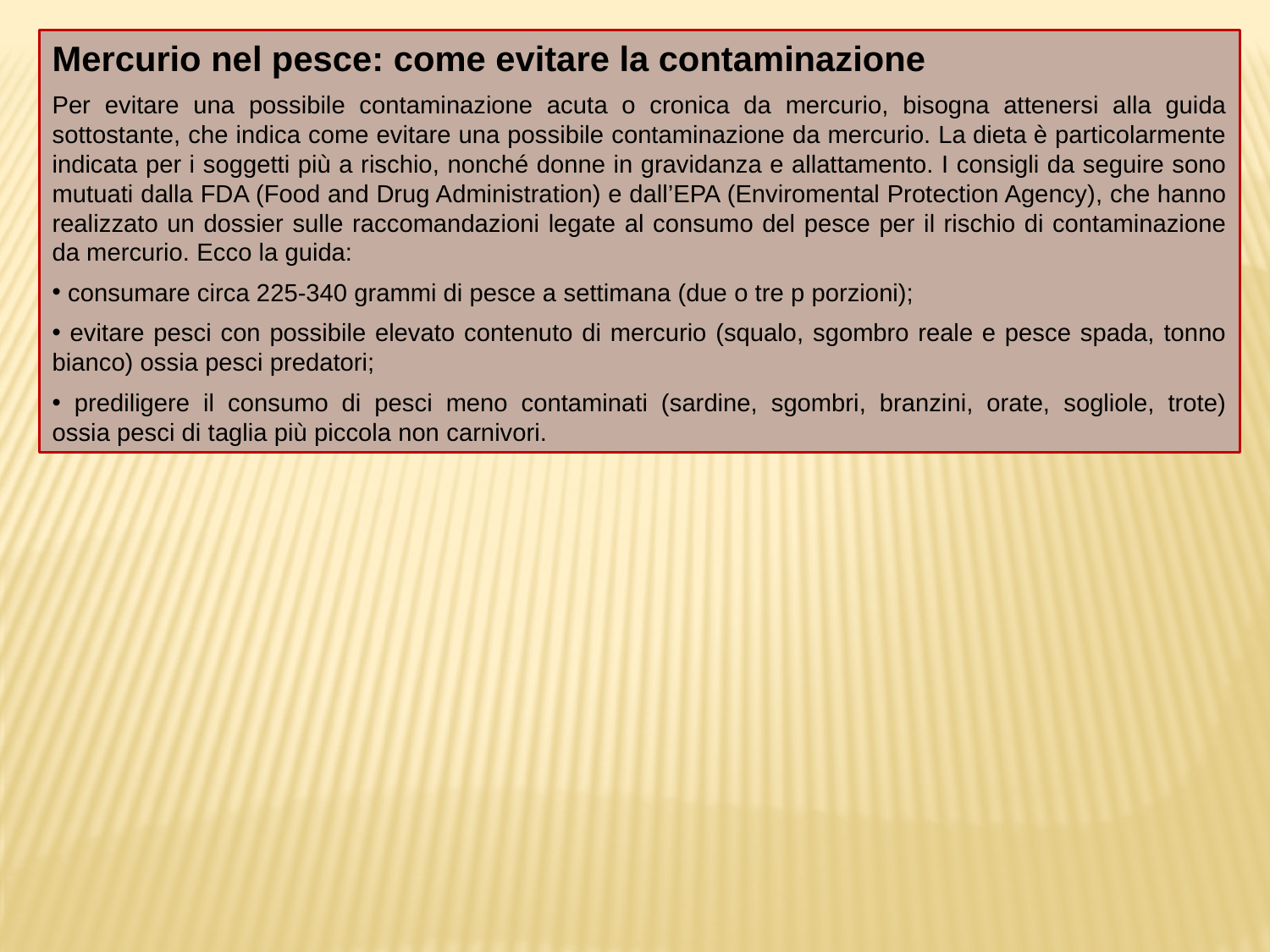

Mercurio nel pesce: come evitare la contaminazione
Per evitare una possibile contaminazione acuta o cronica da mercurio, bisogna attenersi alla guida sottostante, che indica come evitare una possibile contaminazione da mercurio. La dieta è particolarmente indicata per i soggetti più a rischio, nonché donne in gravidanza e allattamento. I consigli da seguire sono mutuati dalla FDA (Food and Drug Administration) e dall’EPA (Enviromental Protection Agency), che hanno realizzato un dossier sulle raccomandazioni legate al consumo del pesce per il rischio di contaminazione da mercurio. Ecco la guida:
 consumare circa 225-340 grammi di pesce a settimana (due o tre p porzioni);
 evitare pesci con possibile elevato contenuto di mercurio (squalo, sgombro reale e pesce spada, tonno bianco) ossia pesci predatori;
 prediligere il consumo di pesci meno contaminati (sardine, sgombri, branzini, orate, sogliole, trote) ossia pesci di taglia più piccola non carnivori.